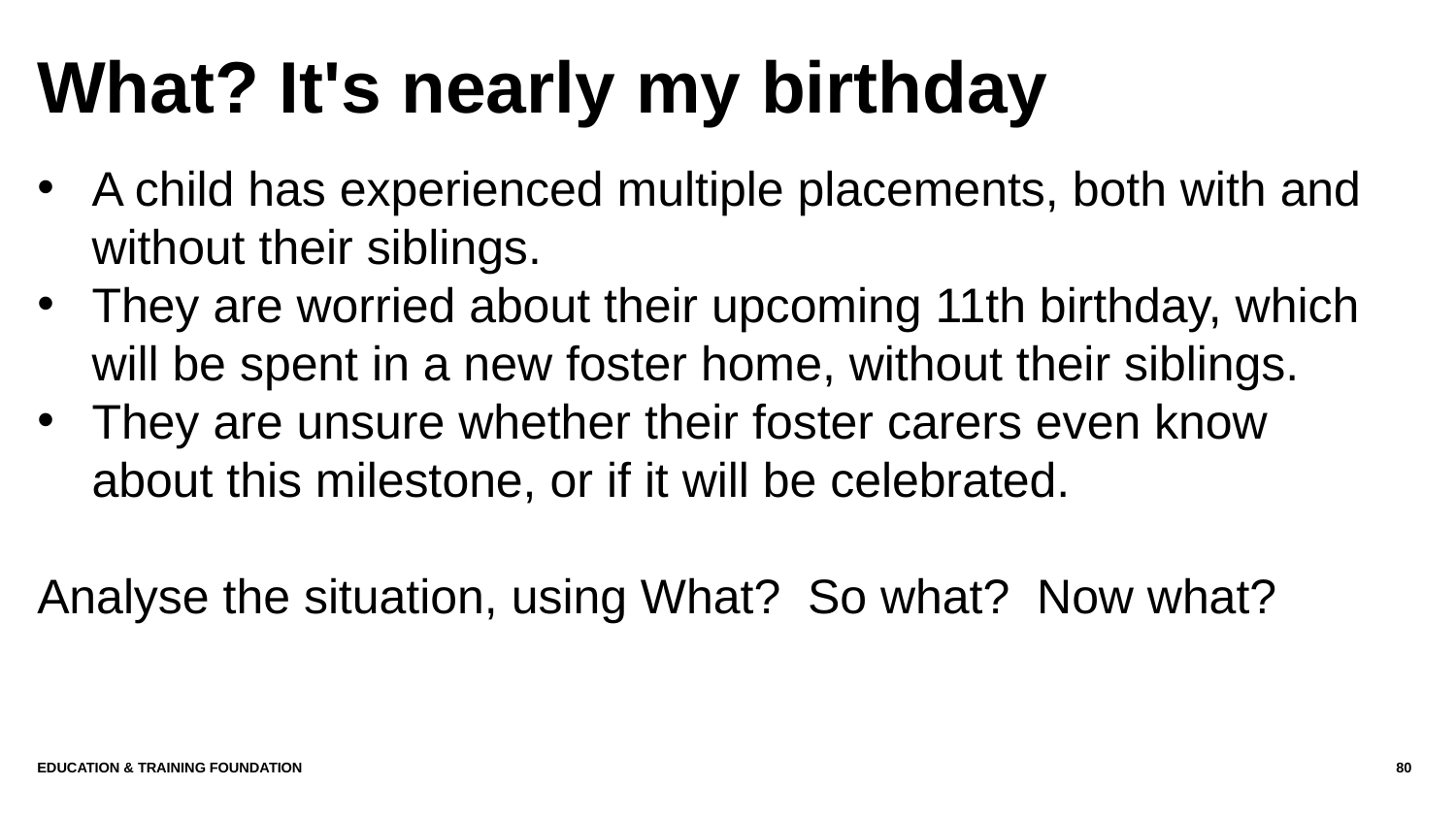

# What? It's nearly my birthday
A child has experienced multiple placements, both with and without their siblings.
They are worried about their upcoming 11th birthday, which will be spent in a new foster home, without their siblings.
They are unsure whether their foster carers even know about this milestone, or if it will be celebrated.

Analyse the situation, using What?  So what?  Now what?
Education & Training Foundation
80